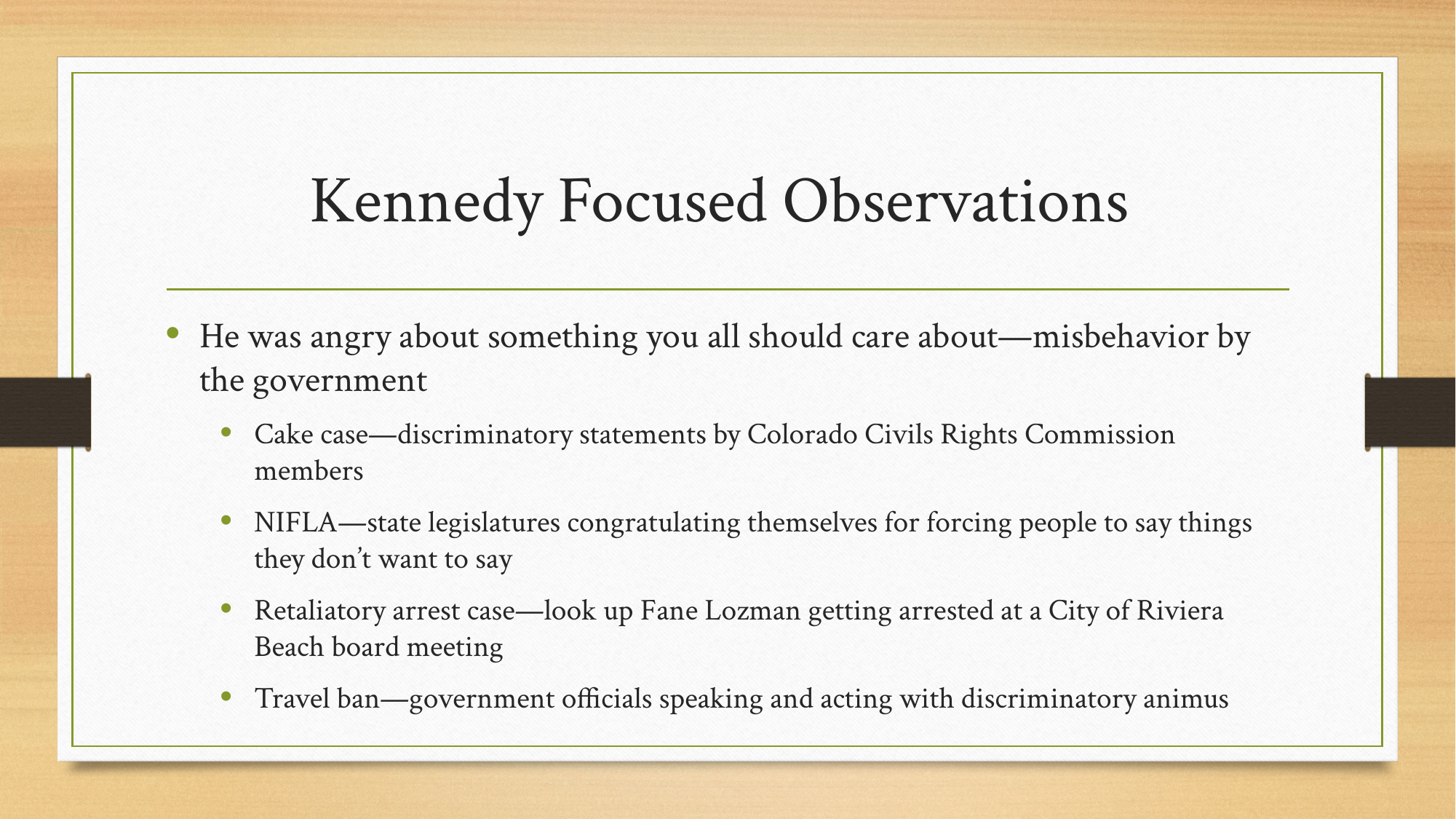

# Kennedy Focused Observations
He was angry about something you all should care about—misbehavior by the government
Cake case—discriminatory statements by Colorado Civils Rights Commission members
NIFLA—state legislatures congratulating themselves for forcing people to say things they don’t want to say
Retaliatory arrest case—look up Fane Lozman getting arrested at a City of Riviera Beach board meeting
Travel ban—government officials speaking and acting with discriminatory animus